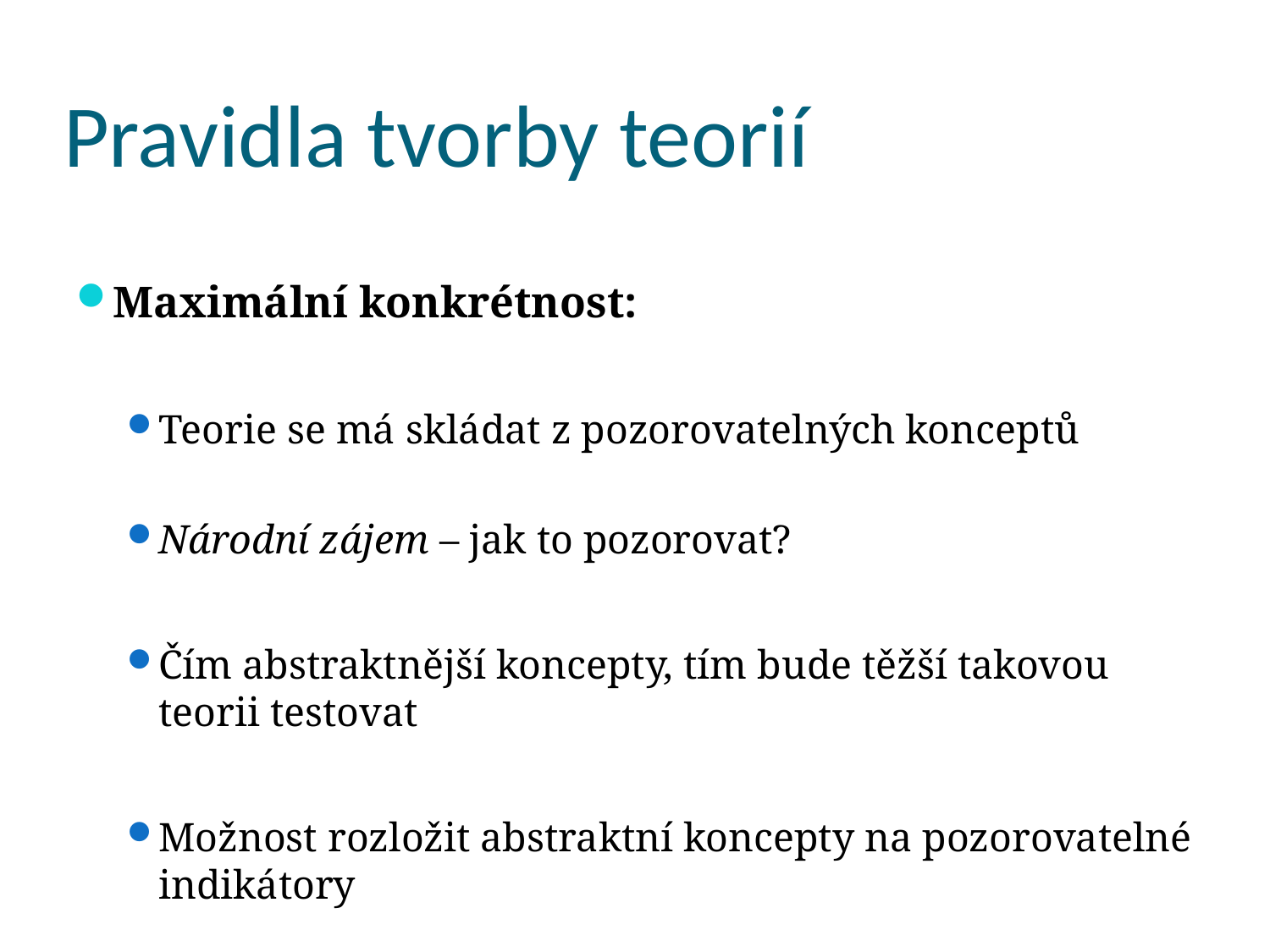

# Pravidla tvorby teorií
Maximální konkrétnost:

Teorie se má skládat z pozorovatelných konceptů

Národní zájem – jak to pozorovat?

Čím abstraktnější koncepty, tím bude těžší takovou teorii testovat

Možnost rozložit abstraktní koncepty na pozorovatelné indikátory